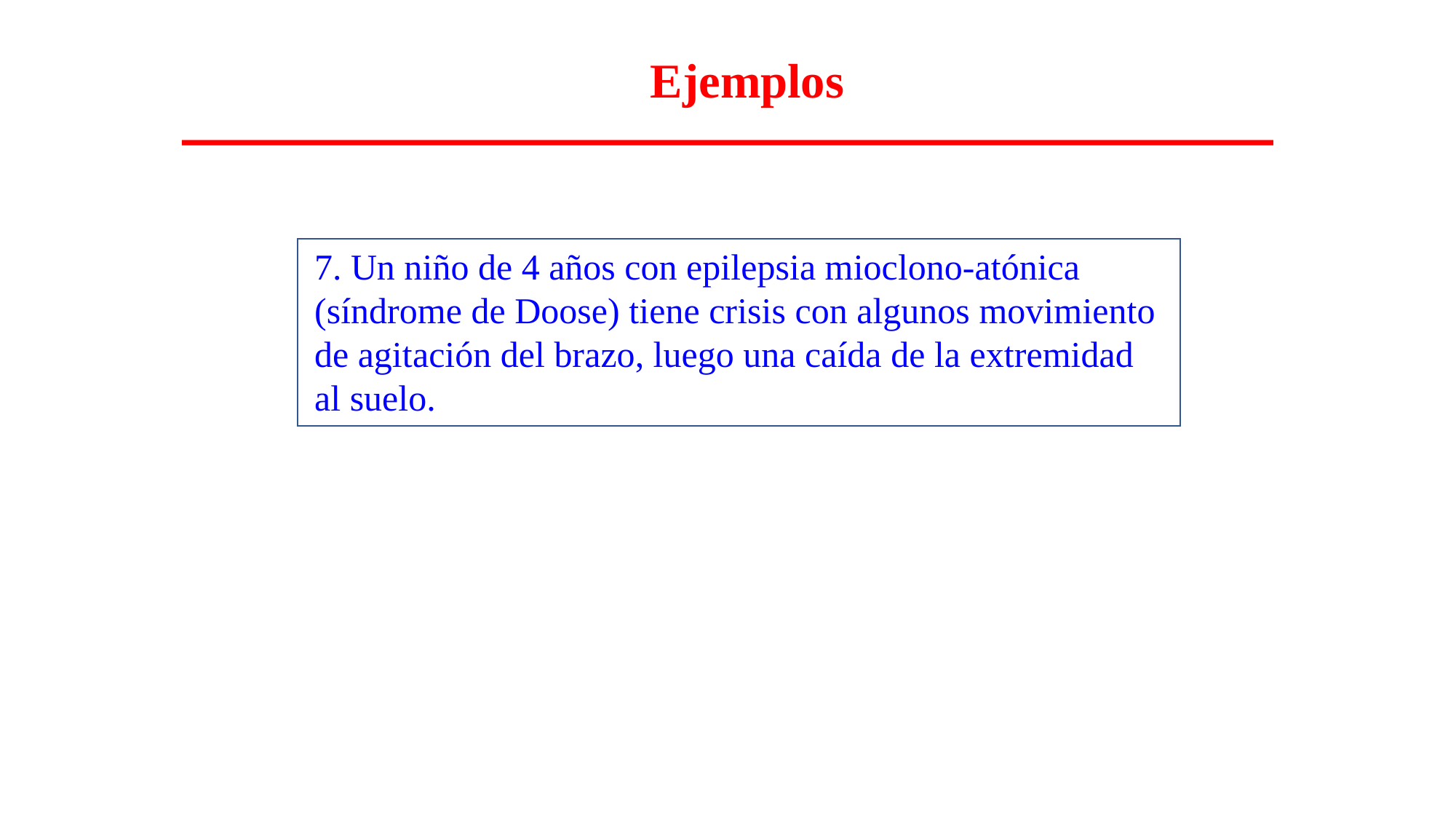

Ejemplos

7. Un niño de 4 años con epilepsia mioclono-atónica (síndrome de Doose) tiene crisis con algunos movimiento de agitación del brazo, luego una caída de la extremidad al suelo.